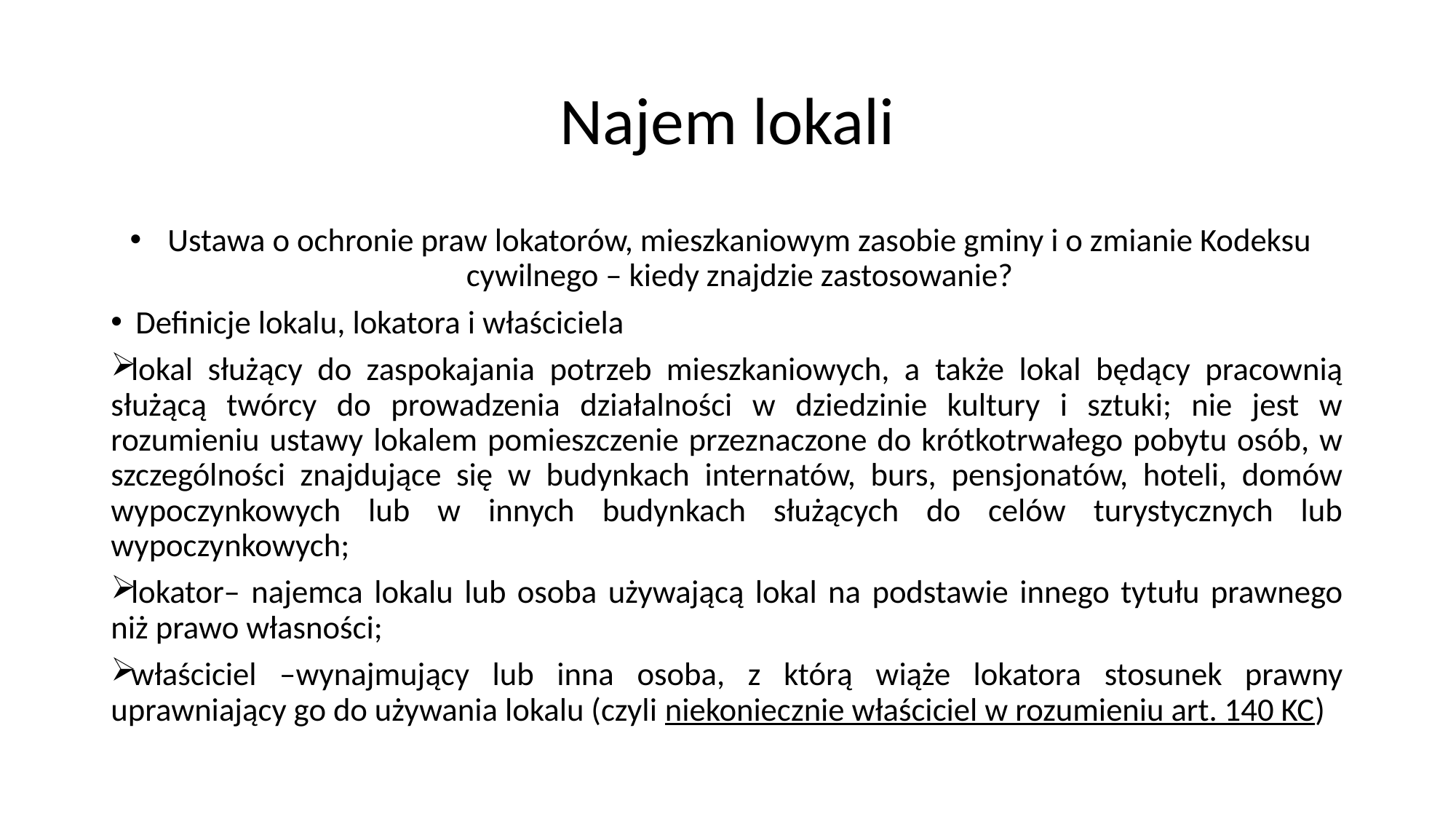

# Najem lokali
Ustawa o ochronie praw lokatorów, mieszkaniowym zasobie gminy i o zmianie Kodeksu cywilnego – kiedy znajdzie zastosowanie?
Definicje lokalu, lokatora i właściciela
lokal służący do zaspokajania potrzeb mieszkaniowych, a także lokal będący pracownią służącą twórcy do prowadzenia działalności w dziedzinie kultury i sztuki; nie jest w rozumieniu ustawy lokalem pomieszczenie przeznaczone do krótkotrwałego pobytu osób, w szczególności znajdujące się w budynkach internatów, burs, pensjonatów, hoteli, domów wypoczynkowych lub w innych budynkach służących do celów turystycznych lub wypoczynkowych;
lokator– najemca lokalu lub osoba używającą lokal na podstawie innego tytułu prawnego niż prawo własności;
właściciel –wynajmujący lub inna osoba, z którą wiąże lokatora stosunek prawny uprawniający go do używania lokalu (czyli niekoniecznie właściciel w rozumieniu art. 140 KC)